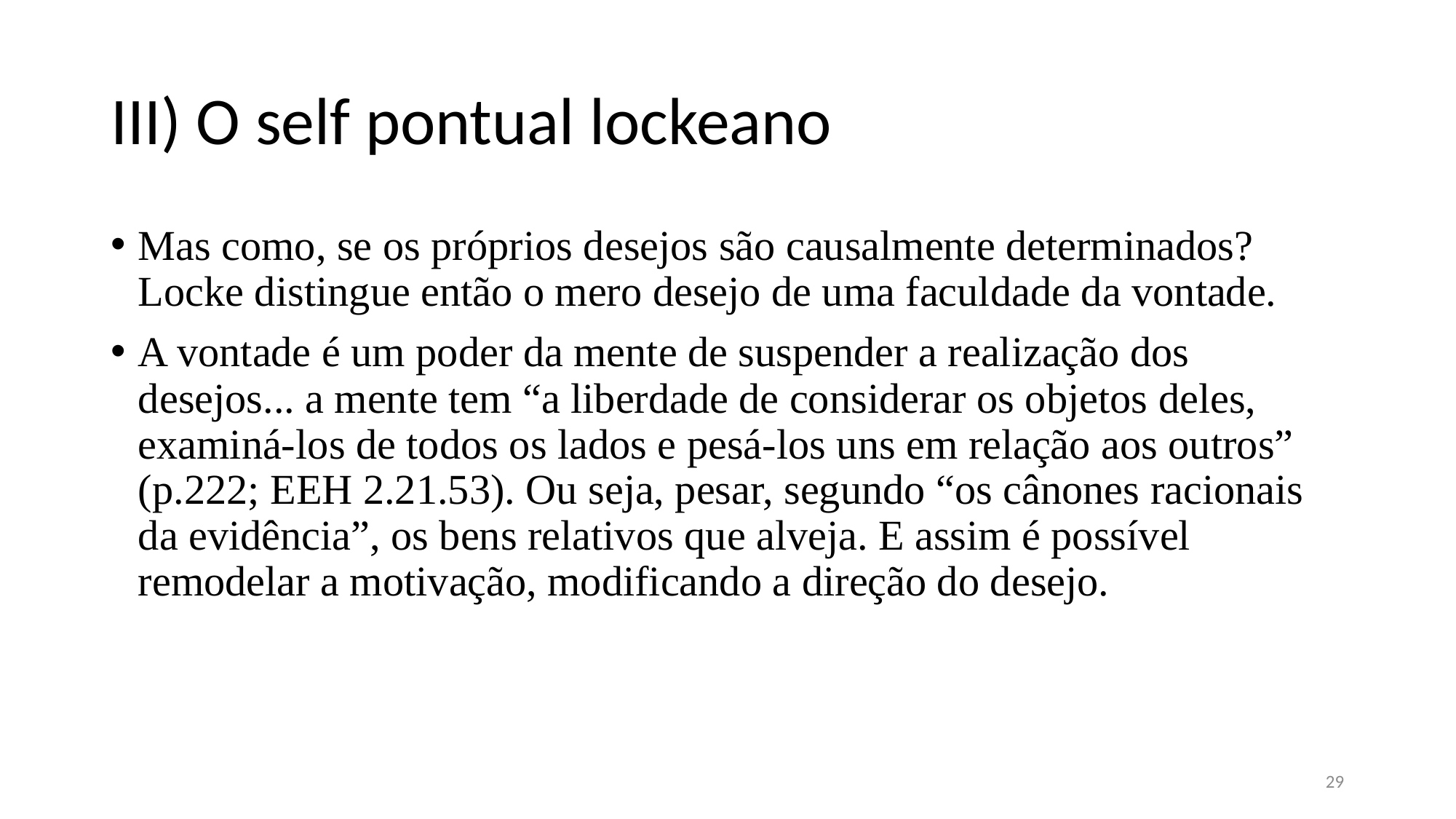

# III) O self pontual lockeano
Mas como, se os próprios desejos são causalmente determinados? Locke distingue então o mero desejo de uma faculdade da vontade.
A vontade é um poder da mente de suspender a realização dos desejos... a mente tem “a liberdade de considerar os objetos deles, examiná-los de todos os lados e pesá-los uns em relação aos outros” (p.222; EEH 2.21.53). Ou seja, pesar, segundo “os cânones racionais da evidência”, os bens relativos que alveja. E assim é possível remodelar a motivação, modificando a direção do desejo.

29